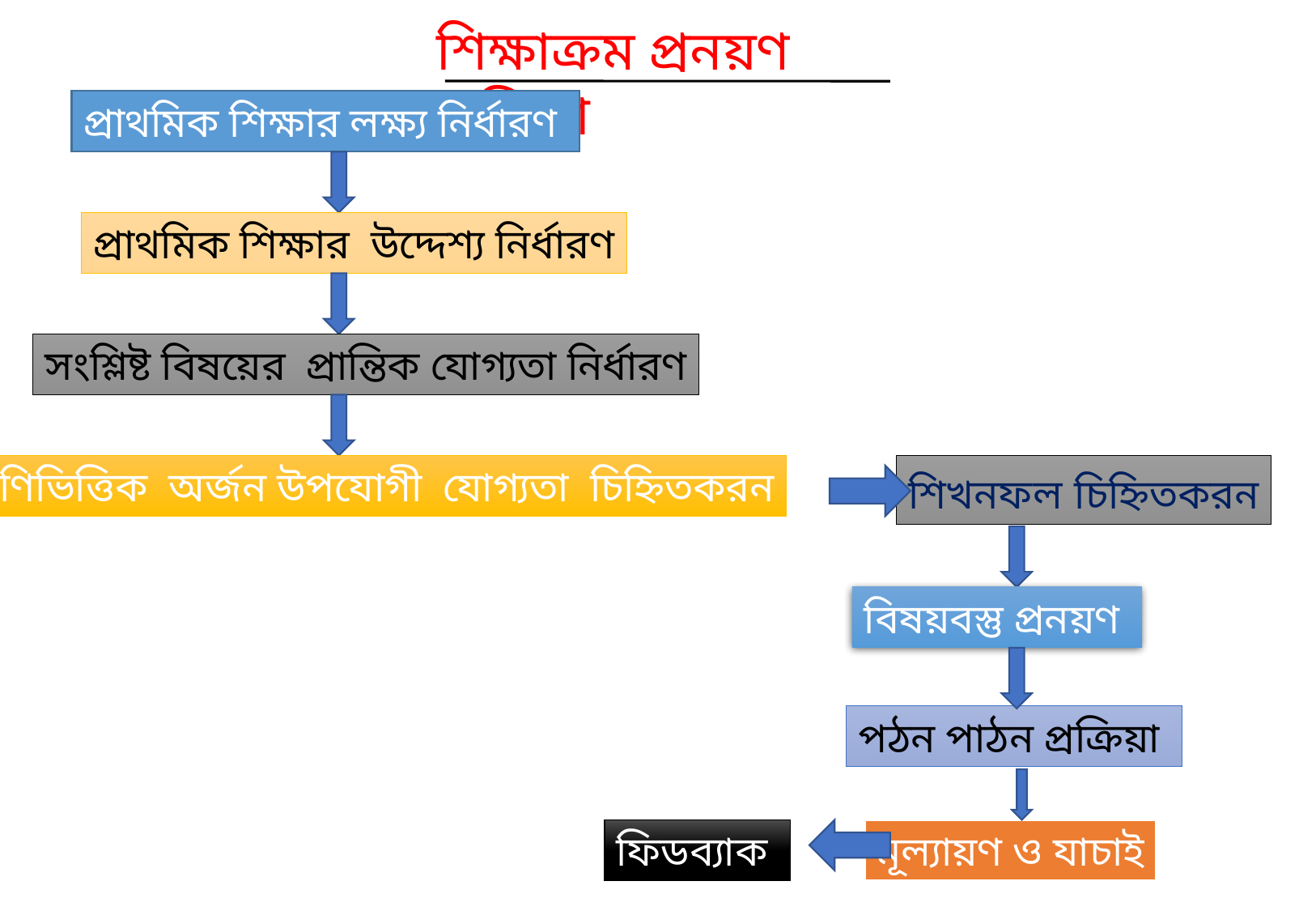

শিক্ষাক্রম প্রনয়ণ প্রক্রিয়া

প্রাথমিক শিক্ষার লক্ষ্য নির্ধারণ

প্রাথমিক শিক্ষার  উদ্দেশ্য নির্ধারণ

সংশ্লিষ্ট বিষয়ের  প্রান্তিক যোগ্যতা নির্ধারণ

শিখনফল চিহ্নিতকরন
শ্রেণিভিত্তিক  অর্জন উপযোগী  যোগ্যতা  চিহ্নিতকরন

বিষয়বস্তু প্রনয়ণ

পঠন পাঠন প্রক্রিয়া

ফিডব্যাক
মূল্যায়ণ ও যাচাই